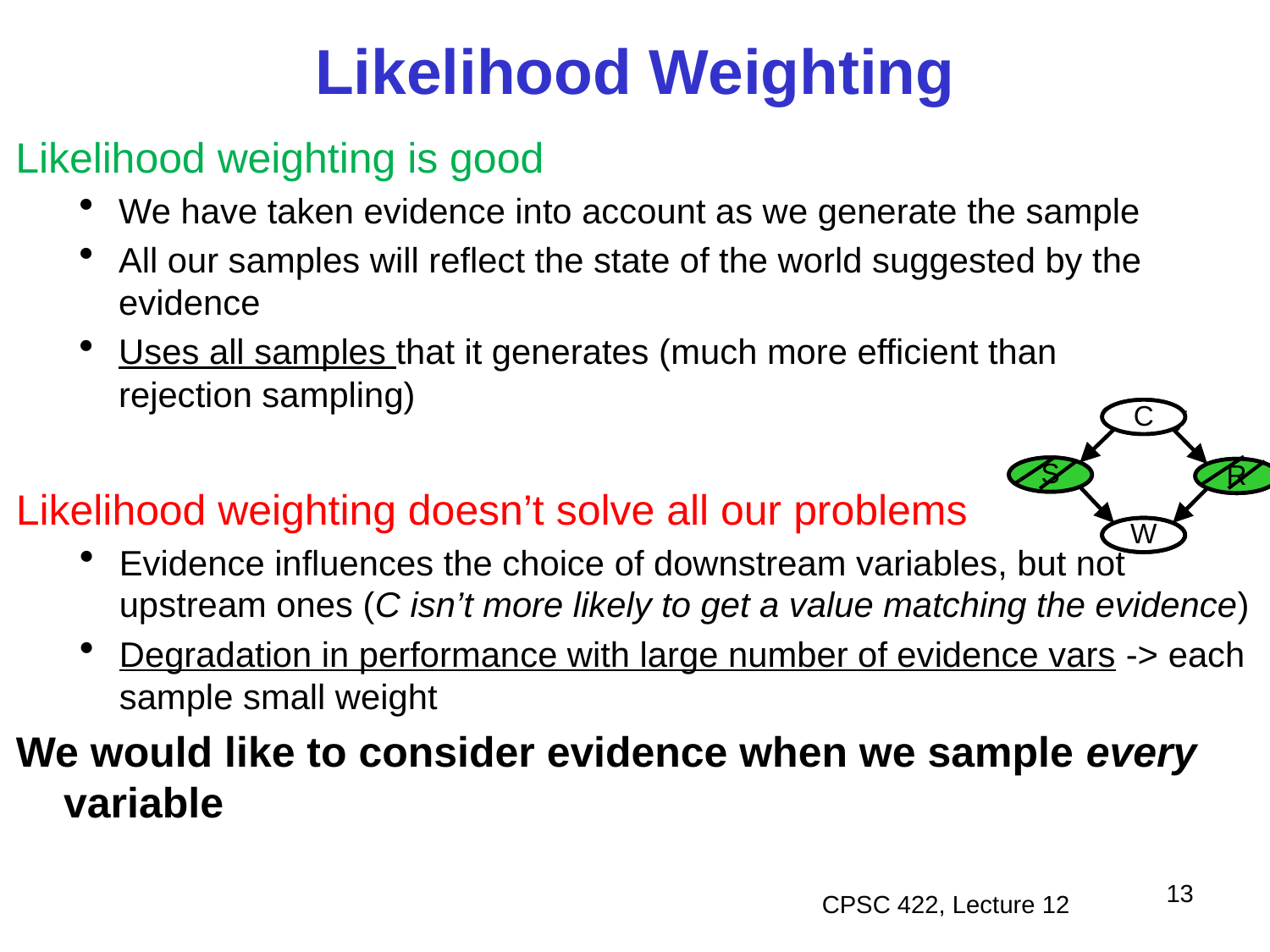

# Likelihood Weighting
Likelihood weighting is good
We have taken evidence into account as we generate the sample
All our samples will reflect the state of the world suggested by the evidence
Uses all samples that it generates (much more efficient than rejection sampling)

Cloudy
C

S
Rain
R

W
Likelihood weighting doesn’t solve all our problems
Evidence influences the choice of downstream variables, but not upstream ones (C isn’t more likely to get a value matching the evidence)
Degradation in performance with large number of evidence vars -> each sample small weight
We would like to consider evidence when we sample every variable
13
CPSC 422, Lecture 12